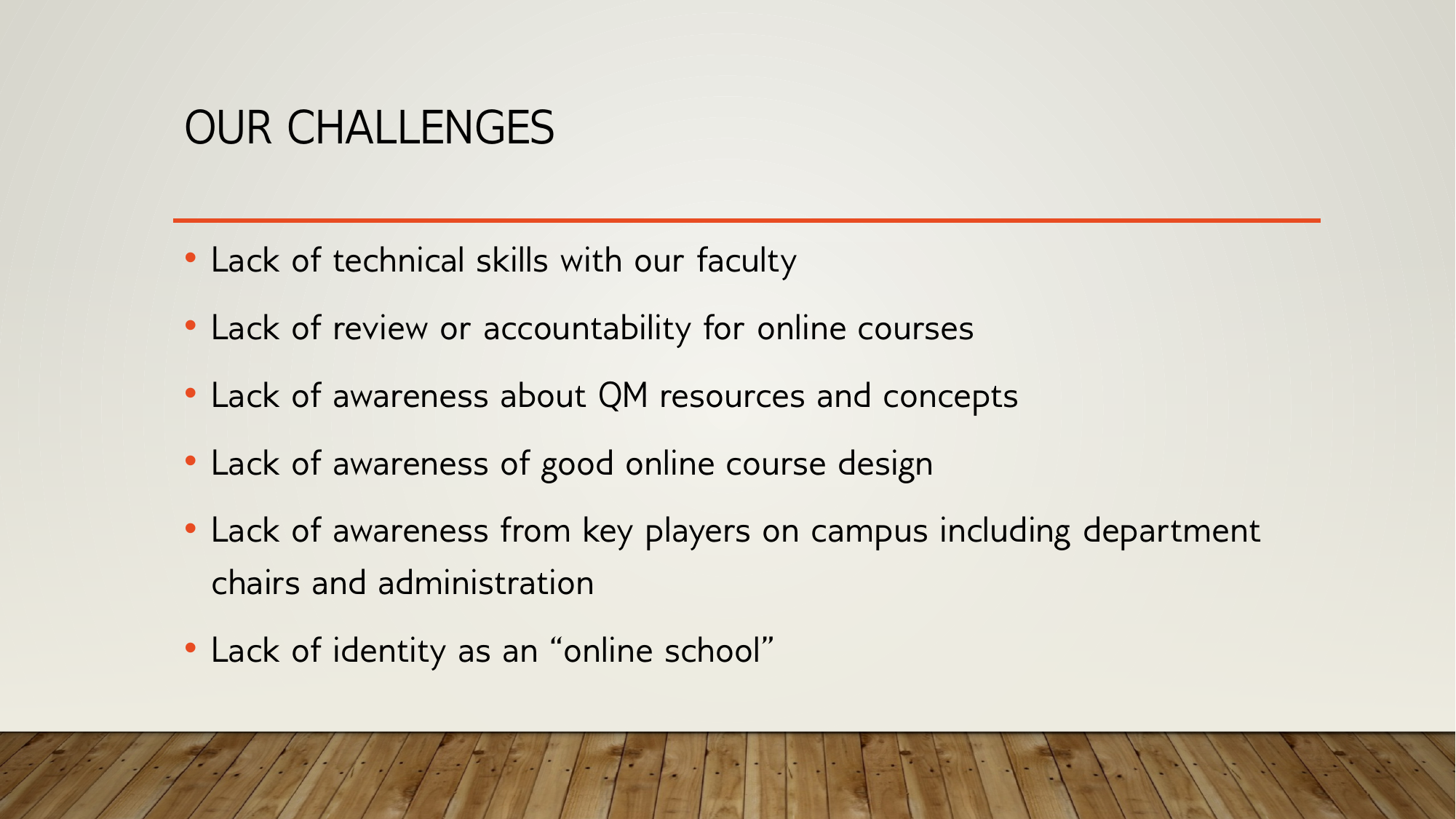

# Our challenges
Lack of technical skills with our faculty
Lack of review or accountability for online courses
Lack of awareness about QM resources and concepts
Lack of awareness of good online course design
Lack of awareness from key players on campus including department chairs and administration
Lack of identity as an “online school”